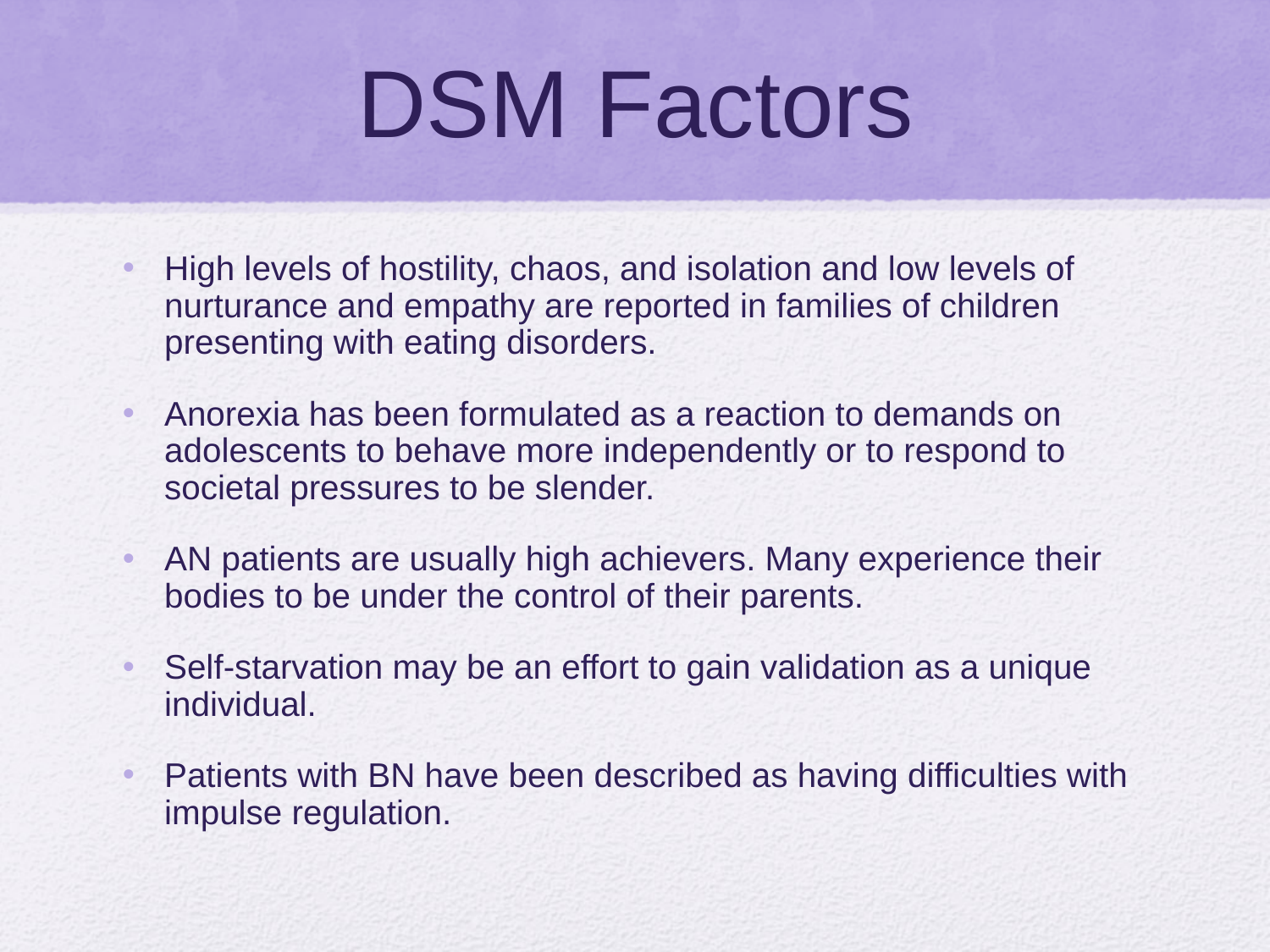

# DSM Factors
High levels of hostility, chaos, and isolation and low levels of nurturance and empathy are reported in families of children presenting with eating disorders.
Anorexia has been formulated as a reaction to demands on adolescents to behave more independently or to respond to societal pressures to be slender.
AN patients are usually high achievers. Many experience their bodies to be under the control of their parents.
Self-starvation may be an effort to gain validation as a unique individual.
Patients with BN have been described as having difficulties with impulse regulation.